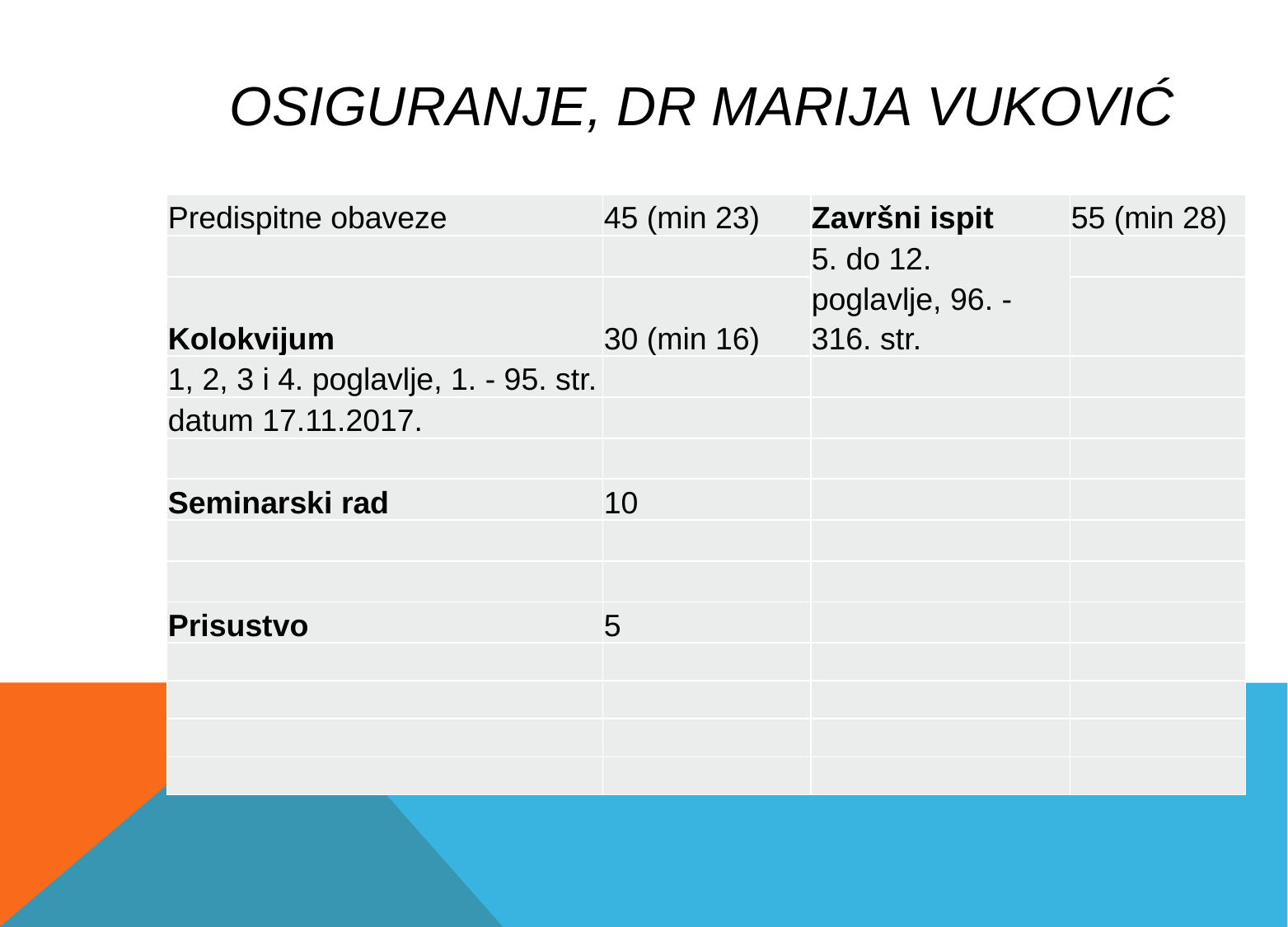

# Osiguranje, dr MARIJA VUKOVIĆ

| Predispitne obaveze | 45 (min 23) | Završni ispit | 55 (min 28) |
| --- | --- | --- | --- |
|  |  | 5. do 12. poglavlje, 96. - 316. str. |  |
| Kolokvijum | 30 (min 16) |  |  |
| 1, 2, 3 i 4. poglavlje, 1. - 95. str. |  |  |  |
| datum 17.11.2017. |  |  |  |
|  |  |  |  |
| Seminarski rad | 10 |  |  |
|  |  |  |  |
|  |  |  |  |
| Prisustvo | 5 |  |  |
|  |  |  |  |
|  |  |  |  |
|  |  |  |  |
|  |  |  |  |